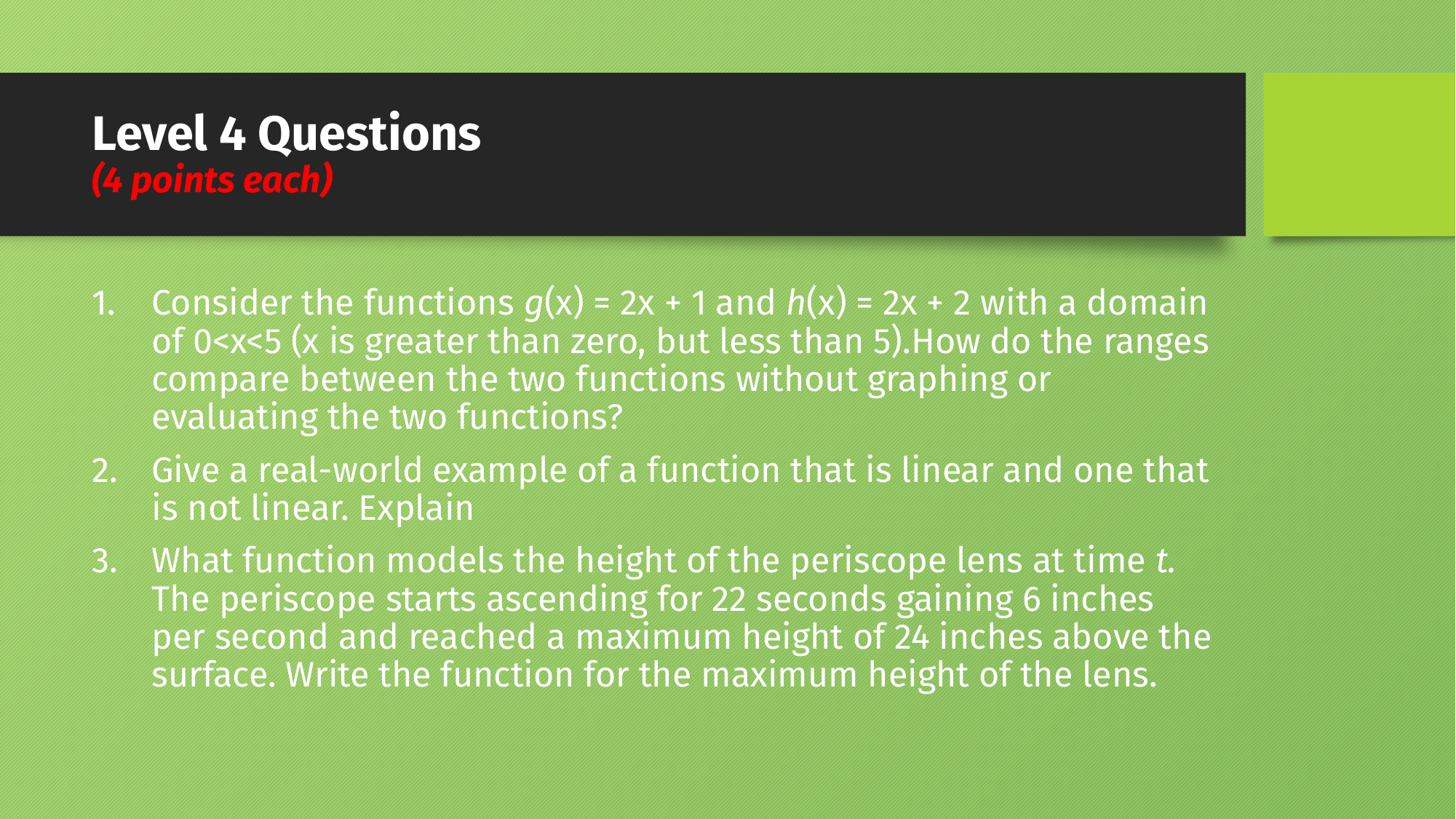

# Level 4 Questions (4 points each)
Consider the functions g(x) = 2x + 1 and h(x) = 2x + 2 with a domain of 0<x<5 (x is greater than zero, but less than 5).How do the ranges compare between the two functions without graphing or evaluating the two functions?
Give a real-world example of a function that is linear and one that is not linear. Explain
What function models the height of the periscope lens at time t. The periscope starts ascending for 22 seconds gaining 6 inches per second and reached a maximum height of 24 inches above the surface. Write the function for the maximum height of the lens.